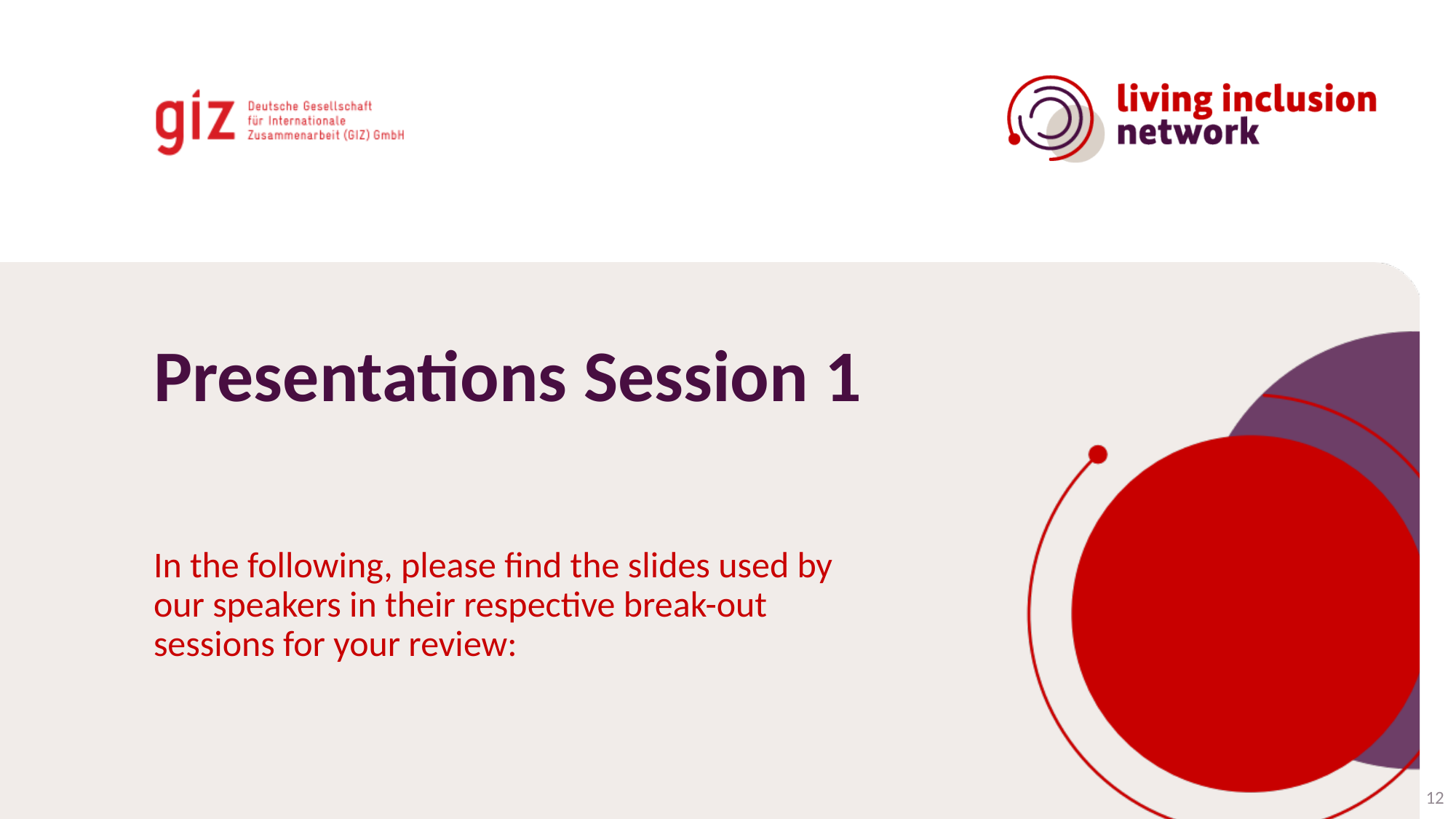

# Presentations Session 1
In the following, please find the slides used by our speakers in their respective break-out sessions for your review:
12